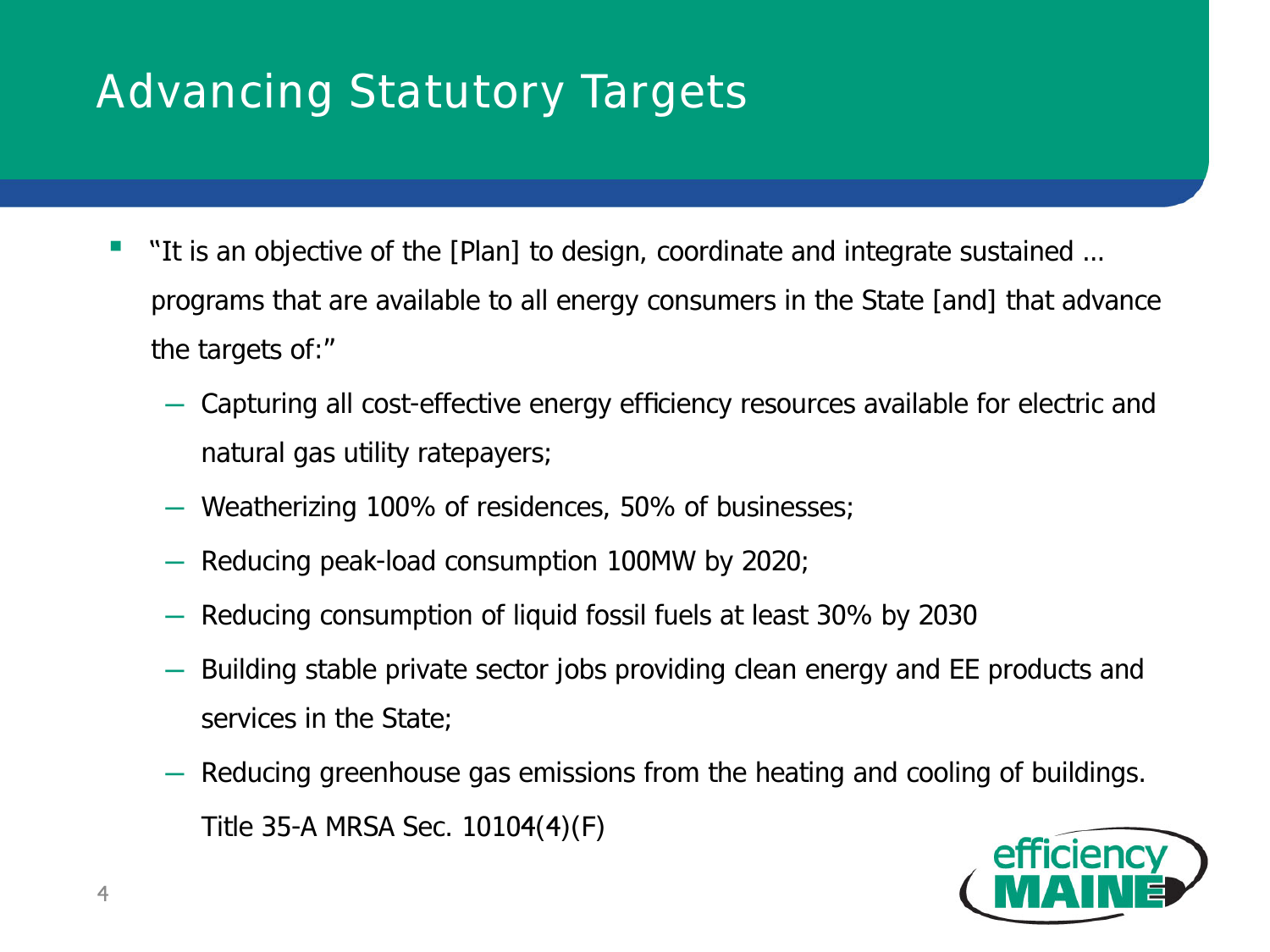

# Advancing Statutory Targets
“It is an objective of the [Plan] to design, coordinate and integrate sustained … programs that are available to all energy consumers in the State [and] that advance the targets of:”
Capturing all cost-effective energy efficiency resources available for electric and natural gas utility ratepayers;
Weatherizing 100% of residences, 50% of businesses;
Reducing peak-load consumption 100MW by 2020;
Reducing consumption of liquid fossil fuels at least 30% by 2030
Building stable private sector jobs providing clean energy and EE products and services in the State;
Reducing greenhouse gas emissions from the heating and cooling of buildings.
				Title 35-A MRSA Sec. 10104(4)(F)
4